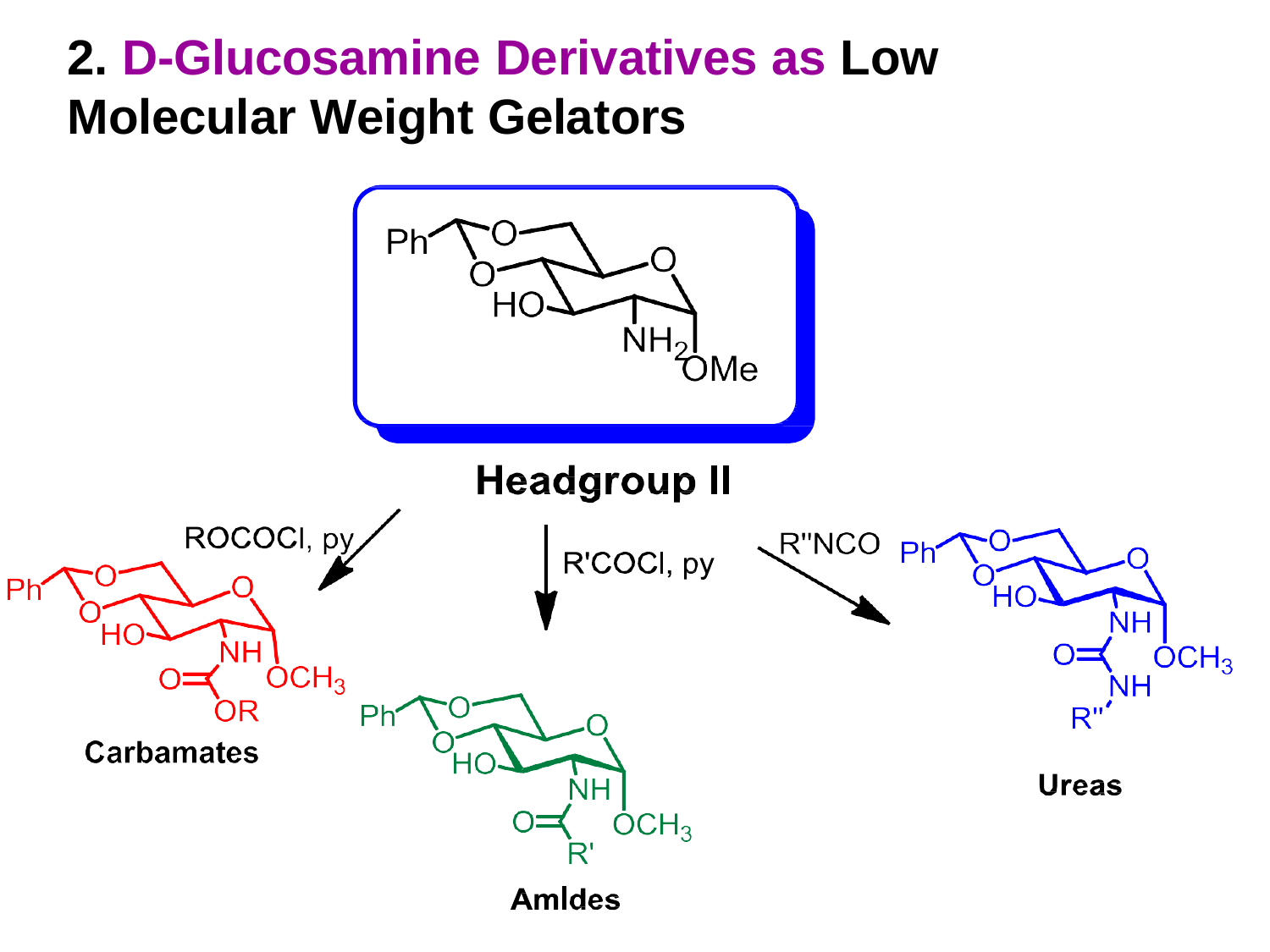

2. D-Glucosamine Derivatives as Low
Molecular Weight Gelators